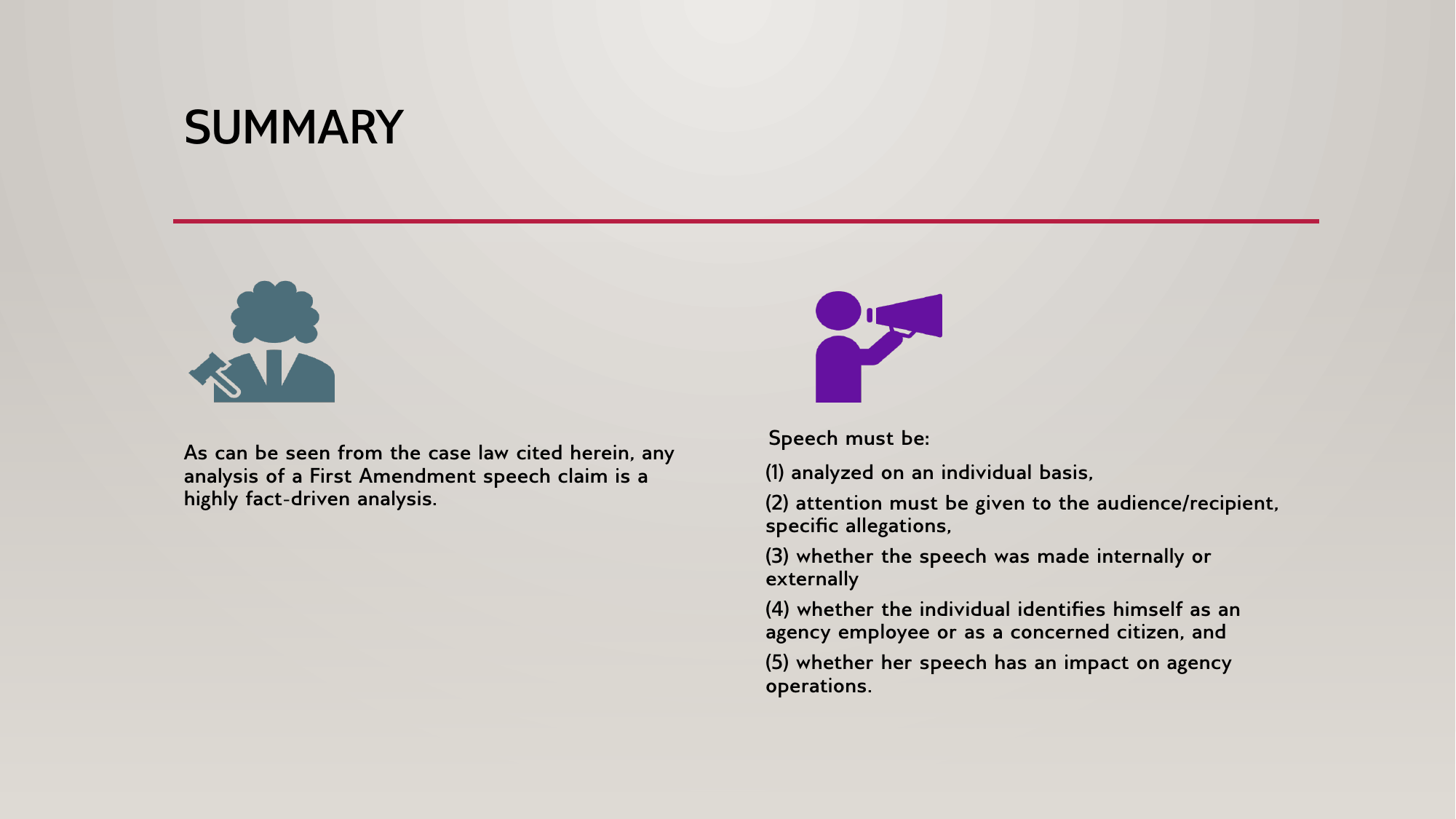

# Summary

As can be seen from the case law cited herein, any analysis of a First Amendment speech claim is a highly fact-driven analysis.
Speech must be:
(1) analyzed on an individual basis,
(2) attention must be given to the audience/recipient, specific allegations,
(3) whether the speech was made internally or externally
(4) whether the individual identifies himself as an agency employee or as a concerned citizen, and
(5) whether her speech has an impact on agency operations.